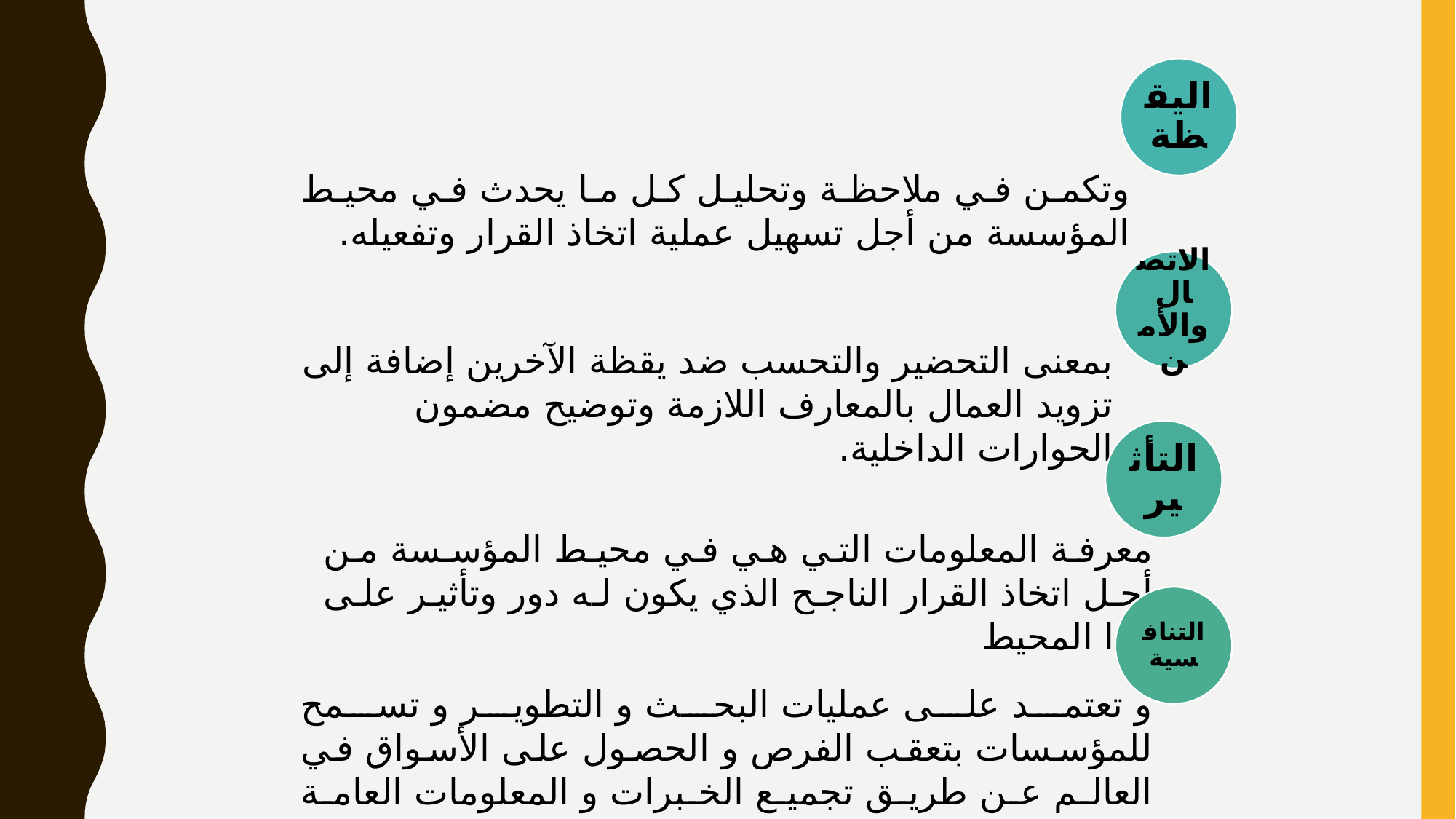

اليقظة
وتكمن في ملاحظة وتحليل كل ما يحدث في محيط المؤسسة من أجل تسهيل عملية اتخاذ القرار وتفعيله.

الاتصال والأمن
بمعنى التحضير والتحسب ضد يقظة الآخرين إضافة إلى تزويد العمال بالمعارف اللازمة وتوضيح مضمون الحوارات الداخلية.

التأثير
معرفة المعلومات التي هي في محيط المؤسسة من أجل اتخاذ القرار الناجح الذي يكون له دور وتأثير على هذا المحيط

التنافسية
و تعتمد على عمليات البحث و التطوير و تسمح للمؤسسات بتعقب الفرص و الحصول على الأسواق في العالم عن طريق تجميع الخبرات و المعلومات العامة والخاصة